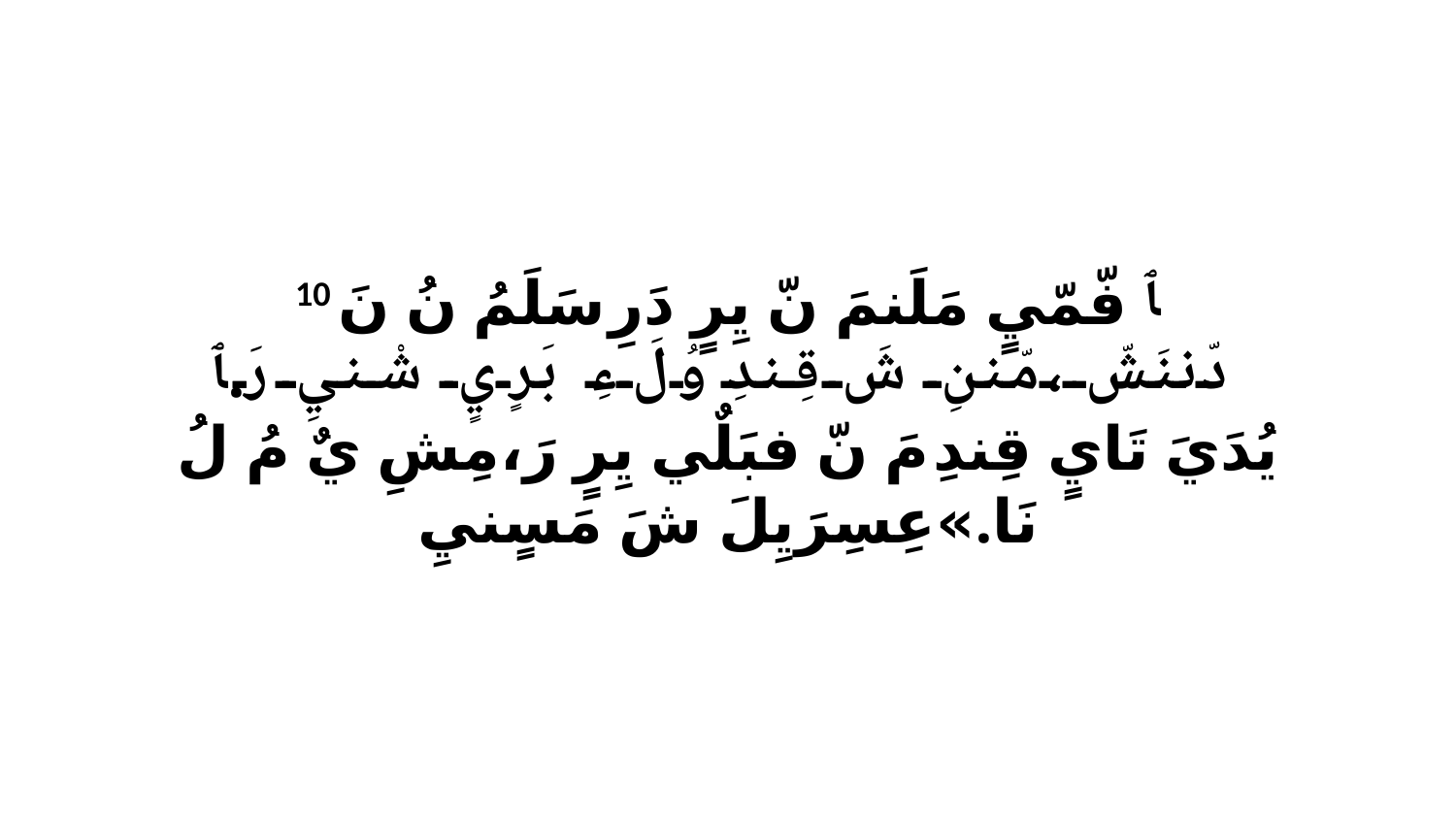

10 ﭑ فّمّيٍ مَلَنمَ نّ يِرٍ دَرِ سَلَمُ نُ نَ دّننَشّ،مّننِ شَ قِندِ وُلَءِ بَرٍيٍ شْنيِ رَ.ﭑ يُدَيَ تَايٍ قِندِ مَ نّ فبَلٌي يِرٍ رَ،مِشِ يٌ مُ لُ نَا.»عِسِرَيِلَ شَ مَسٍنيِ